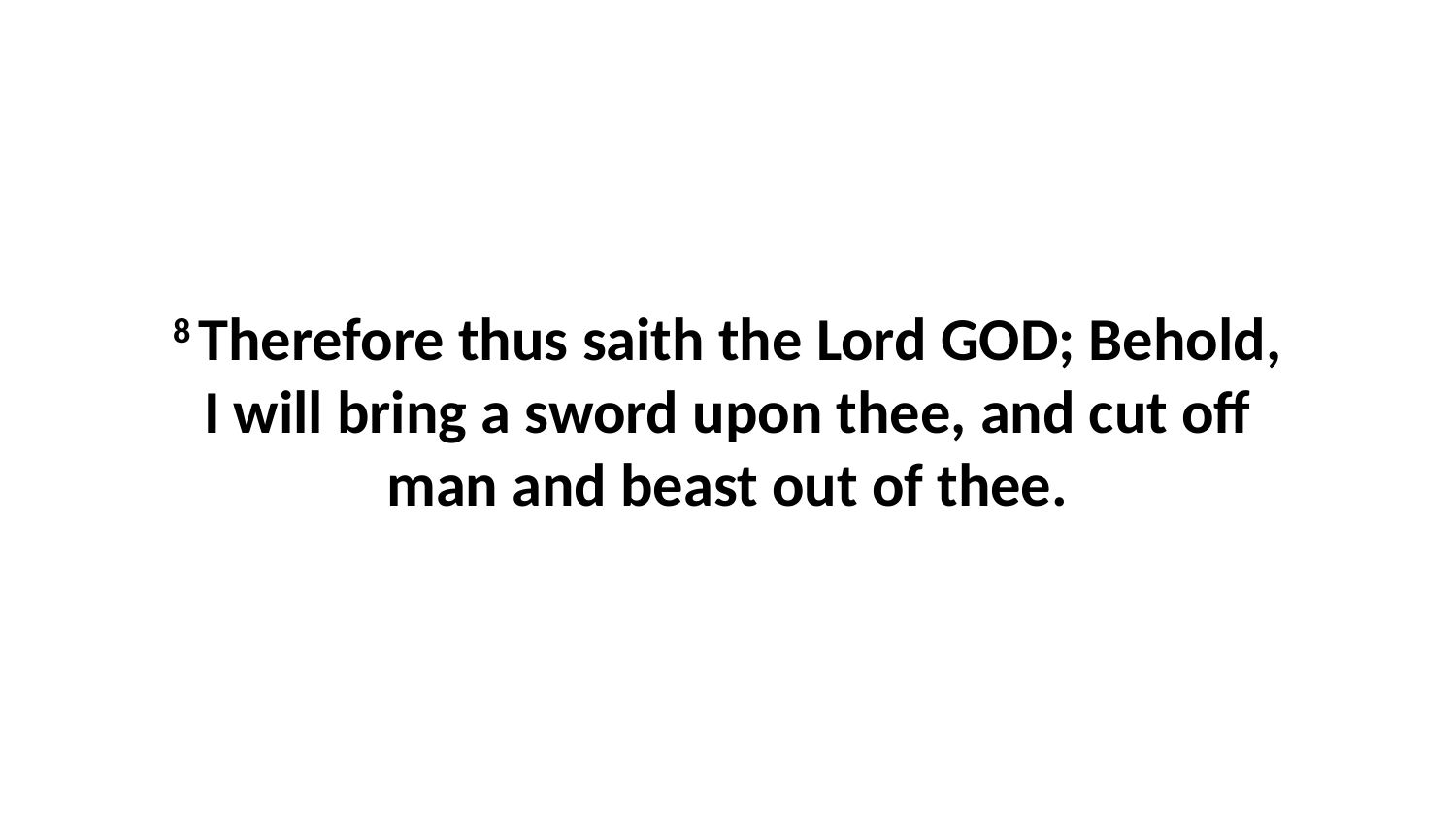

8 Therefore thus saith the Lord GOD; Behold, I will bring a sword upon thee, and cut off man and beast out of thee.